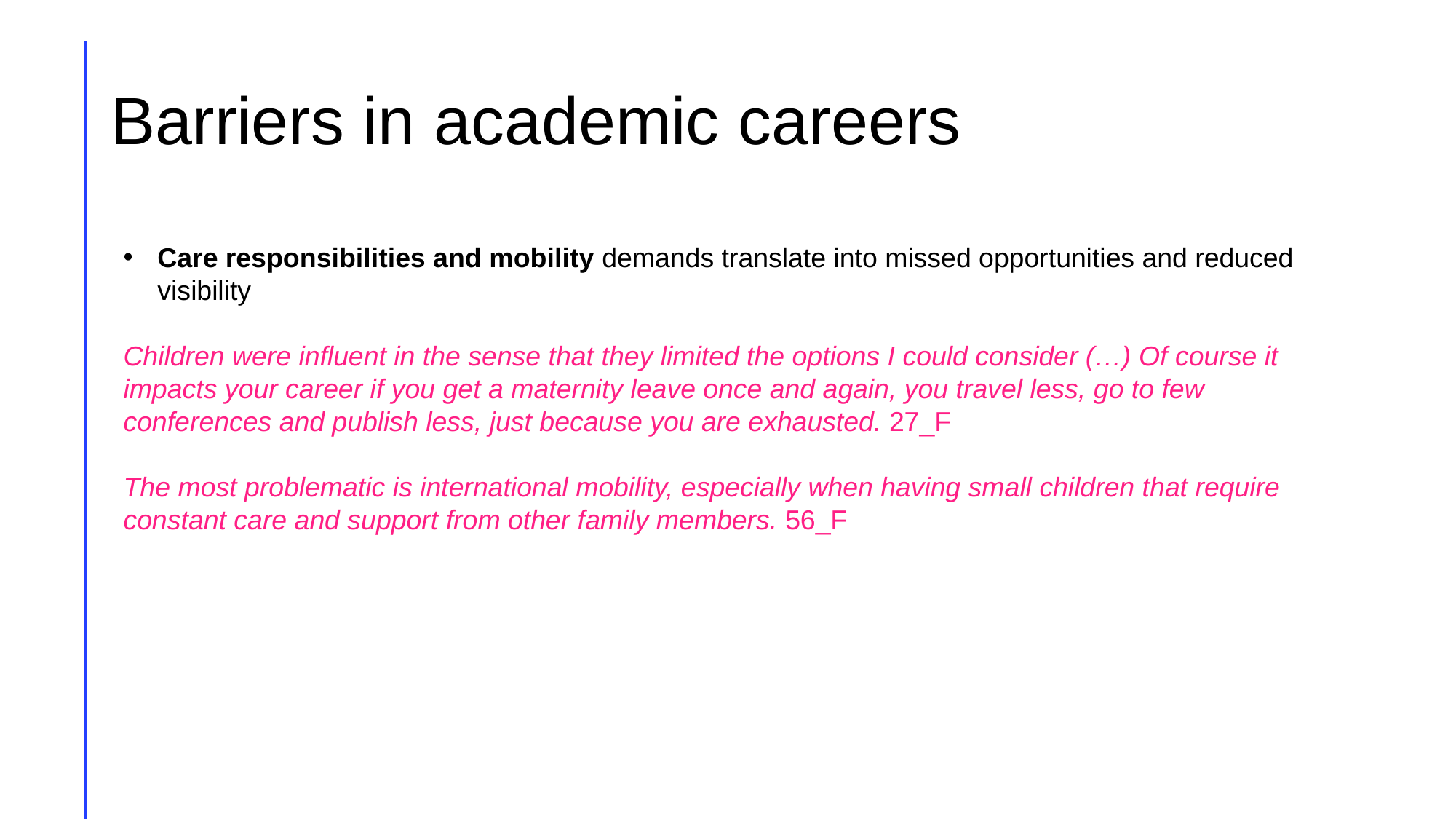

# Barriers in academic careers

Care responsibilities and mobility demands translate into missed opportunities and reduced visibility

Children were influent in the sense that they limited the options I could consider (…) Of course it impacts your career if you get a maternity leave once and again, you travel less, go to few conferences and publish less, just because you are exhausted. 27_F

The most problematic is international mobility, especially when having small children that require constant care and support from other family members. 56_F